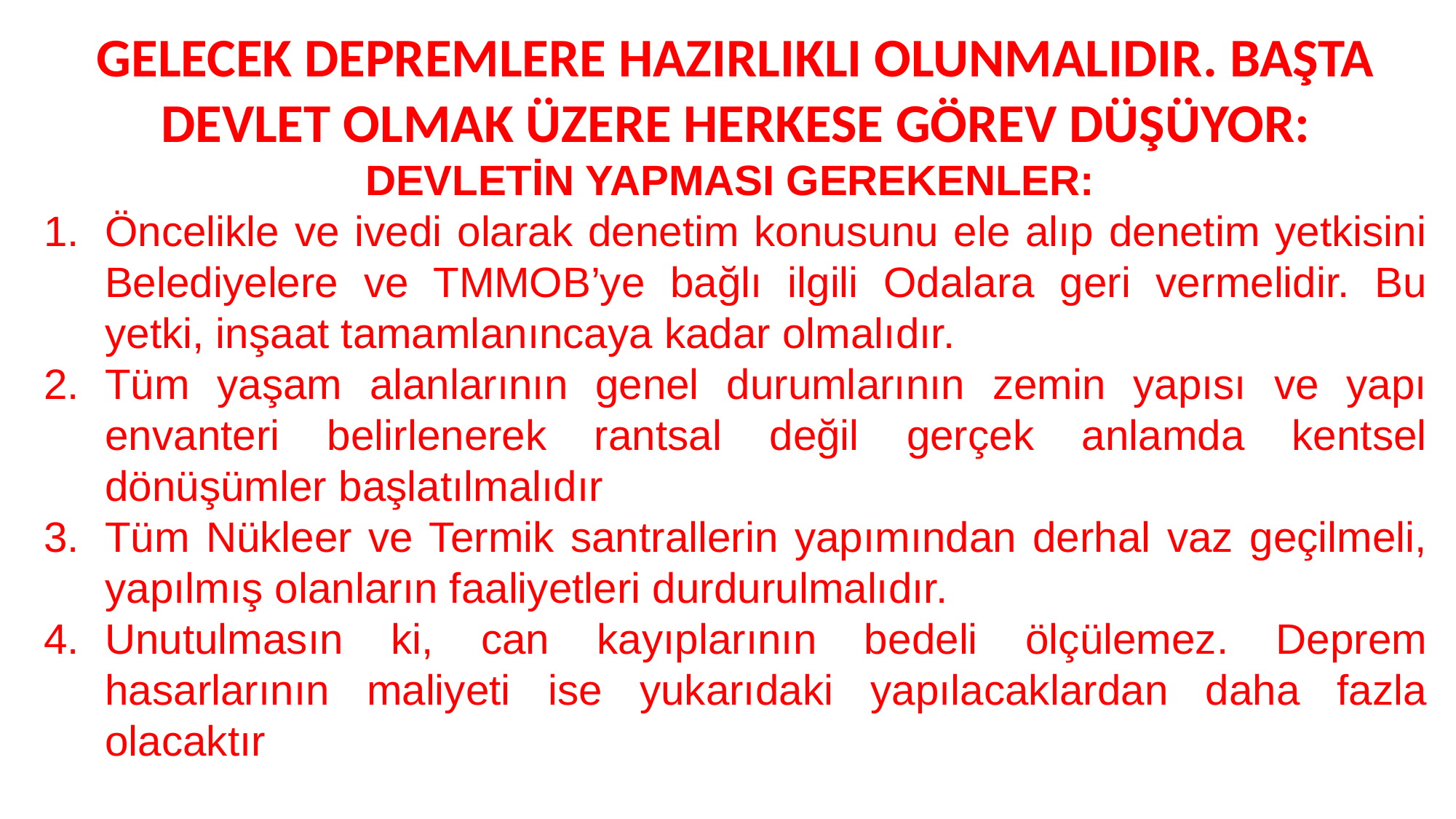

GELECEK DEPREMLERE HAZIRLIKLI OLUNMALIDIR. BAŞTA DEVLET OLMAK ÜZERE HERKESE GÖREV DÜŞÜYOR:
DEVLETİN YAPMASI GEREKENLER:
Öncelikle ve ivedi olarak denetim konusunu ele alıp denetim yetkisini Belediyelere ve TMMOB’ye bağlı ilgili Odalara geri vermelidir. Bu yetki, inşaat tamamlanıncaya kadar olmalıdır.
Tüm yaşam alanlarının genel durumlarının zemin yapısı ve yapı envanteri belirlenerek rantsal değil gerçek anlamda kentsel dönüşümler başlatılmalıdır
Tüm Nükleer ve Termik santrallerin yapımından derhal vaz geçilmeli, yapılmış olanların faaliyetleri durdurulmalıdır.
Unutulmasın ki, can kayıplarının bedeli ölçülemez. Deprem hasarlarının maliyeti ise yukarıdaki yapılacaklardan daha fazla olacaktır